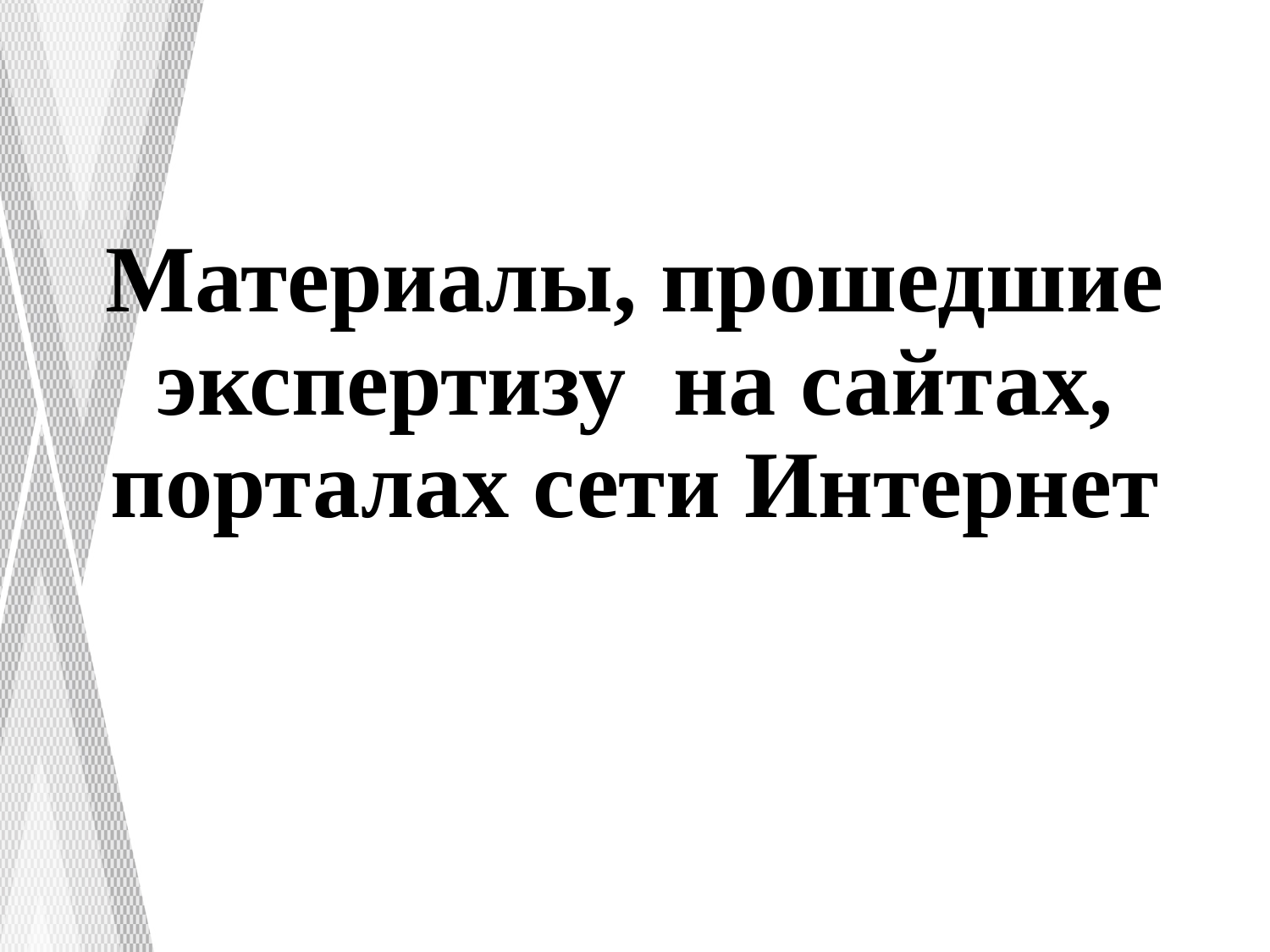

Материалы, прошедшие экспертизу  на сайтах, порталах сети Интернет